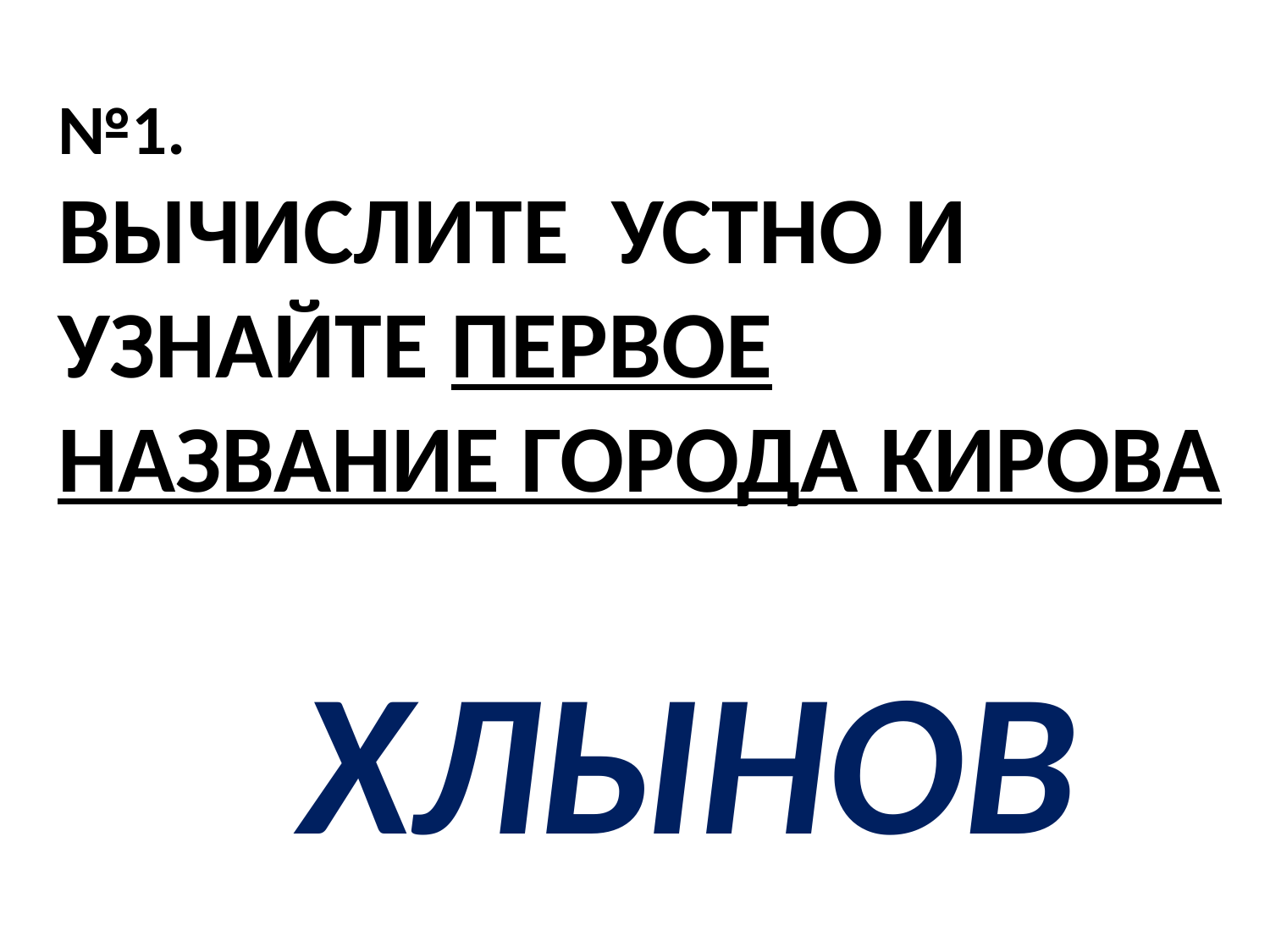

# №1. ВЫЧИСЛИТЕ  УСТНО И УЗНАЙТЕ ПЕРВОЕ НАЗВАНИЕ ГОРОДА КИРОВА
ХЛЫНОВ